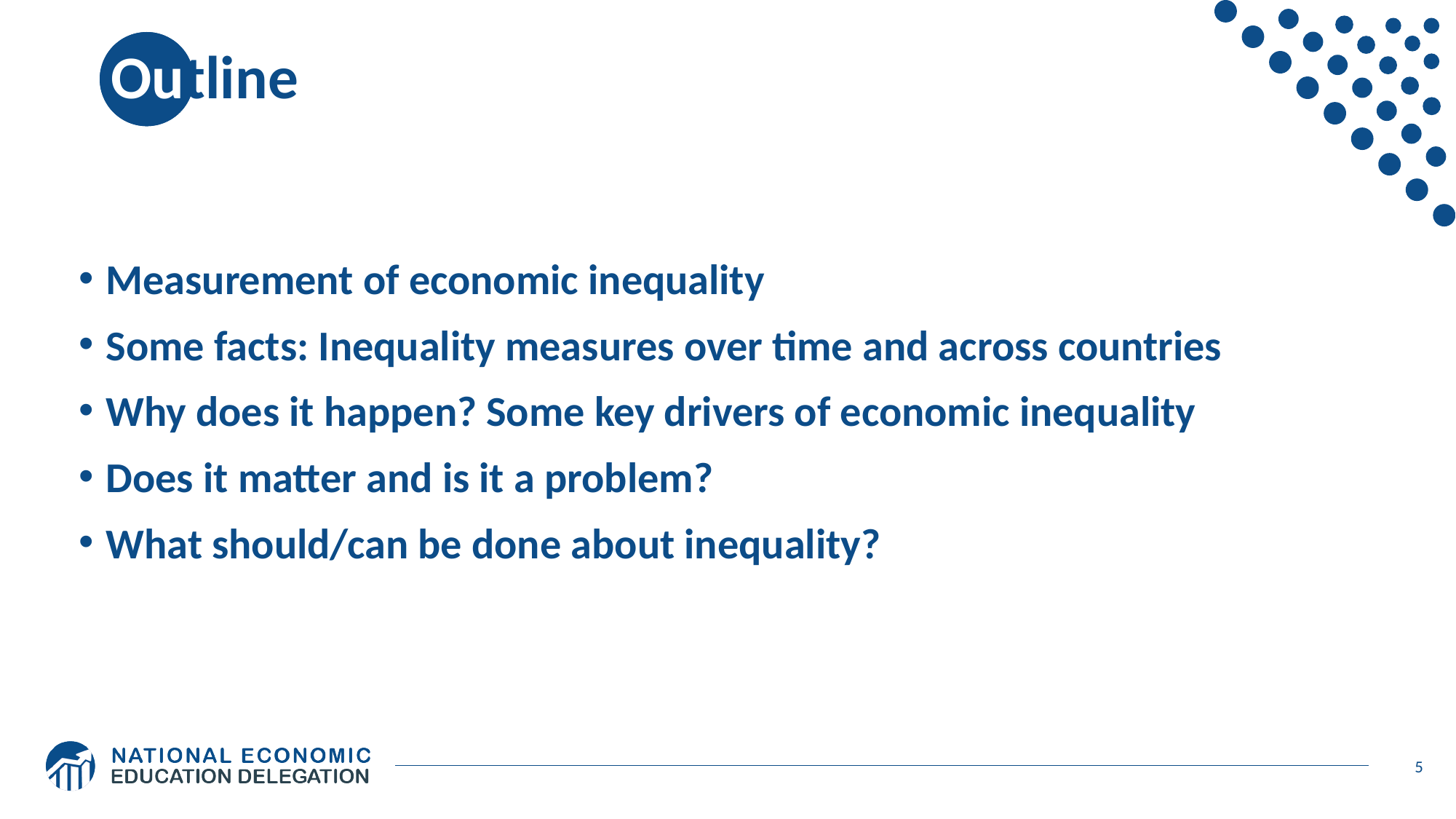

# Outline

Measurement of economic inequality
Some facts: Inequality measures over time and across countries
Why does it happen? Some key drivers of economic inequality
Does it matter and is it a problem?
What should/can be done about inequality?
5